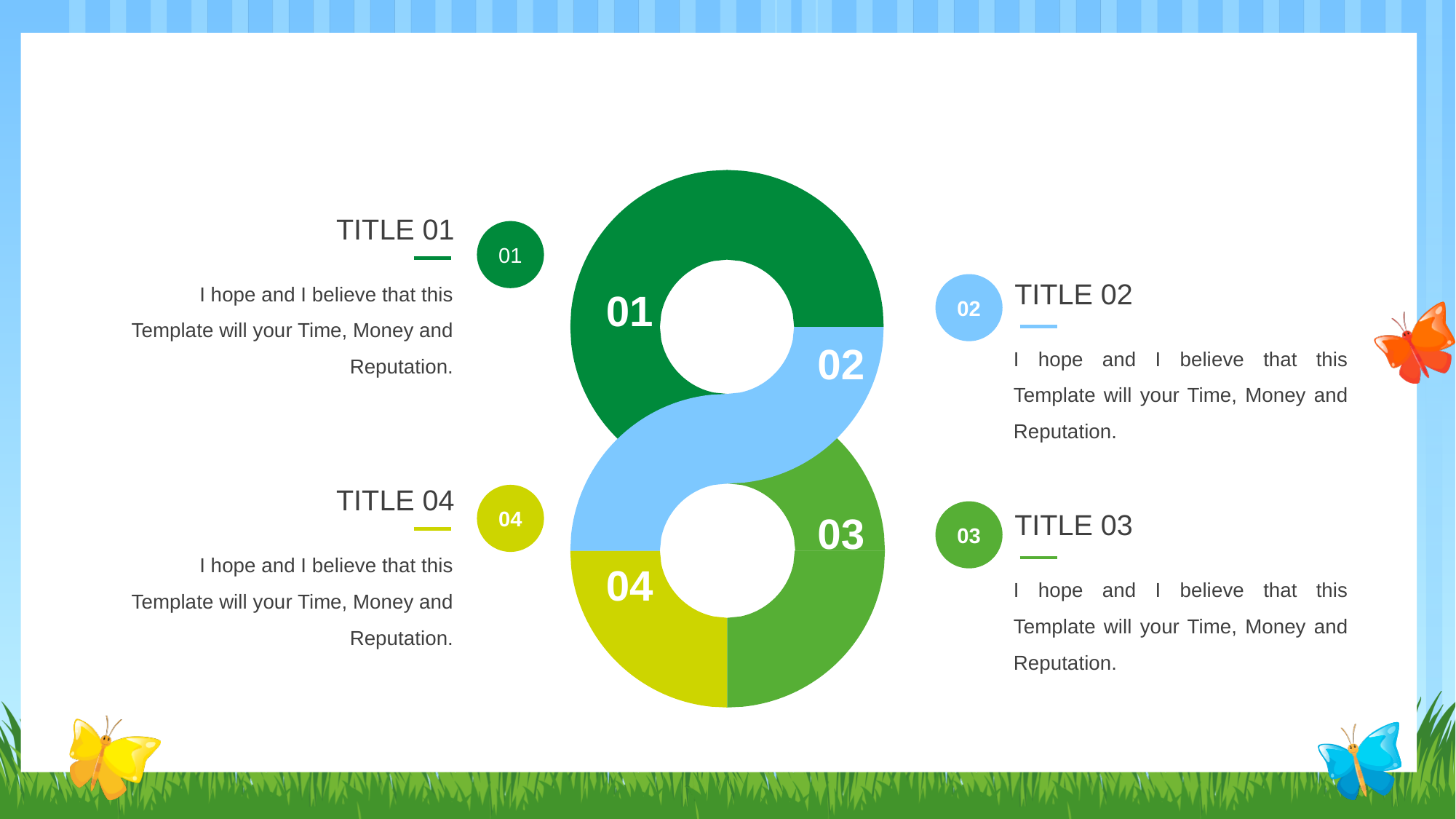

TITLE 01
01
I hope and I believe that this Template will your Time, Money and Reputation.
TITLE 02
02
01

I hope and I believe that this Template will your Time, Money and Reputation.
02

TITLE 04
04
03
03
TITLE 03
I hope and I believe that this Template will your Time, Money and Reputation.

04
I hope and I believe that this Template will your Time, Money and Reputation.